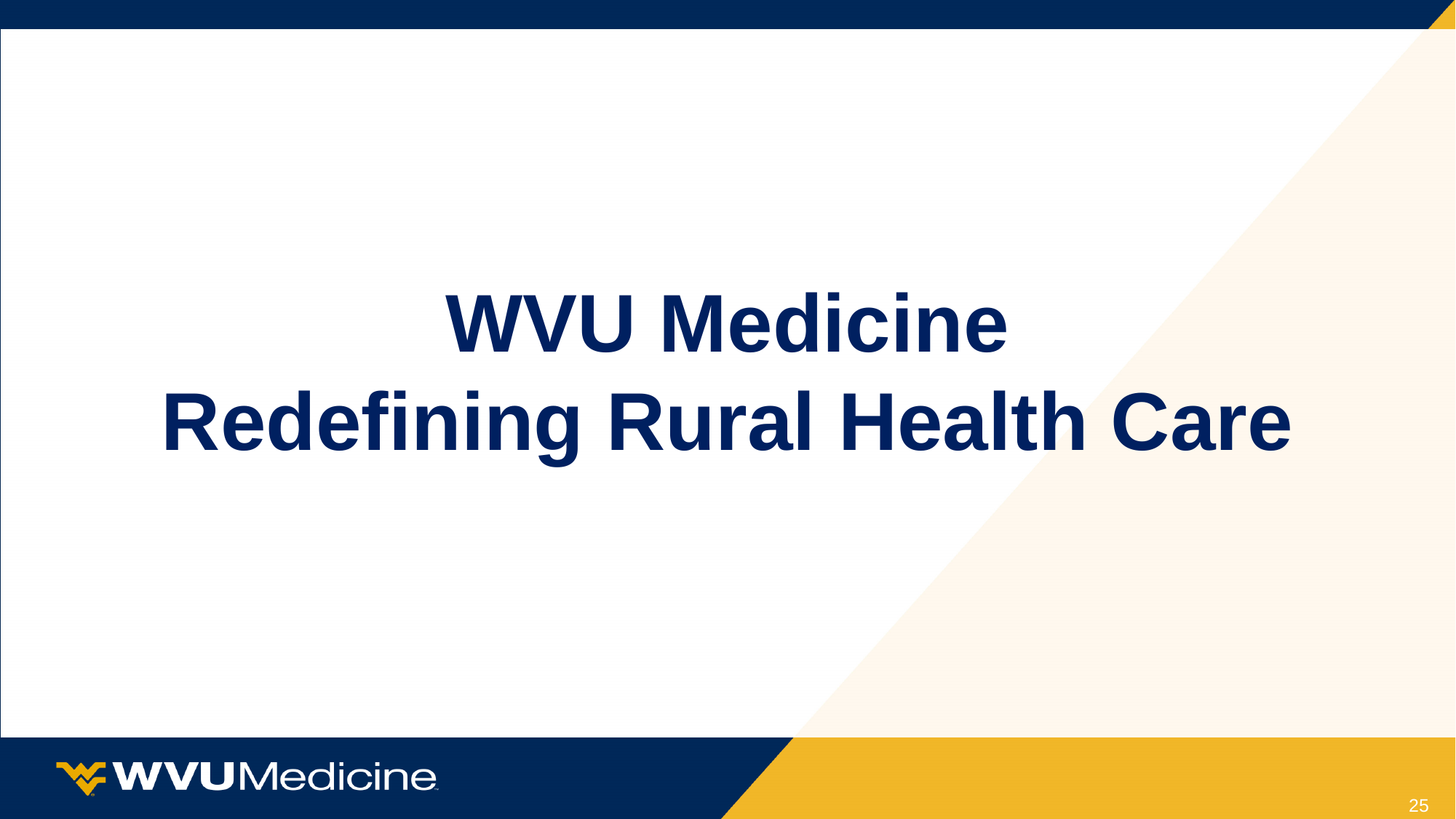

# WVU Medicine Redefining Rural Health Care
25